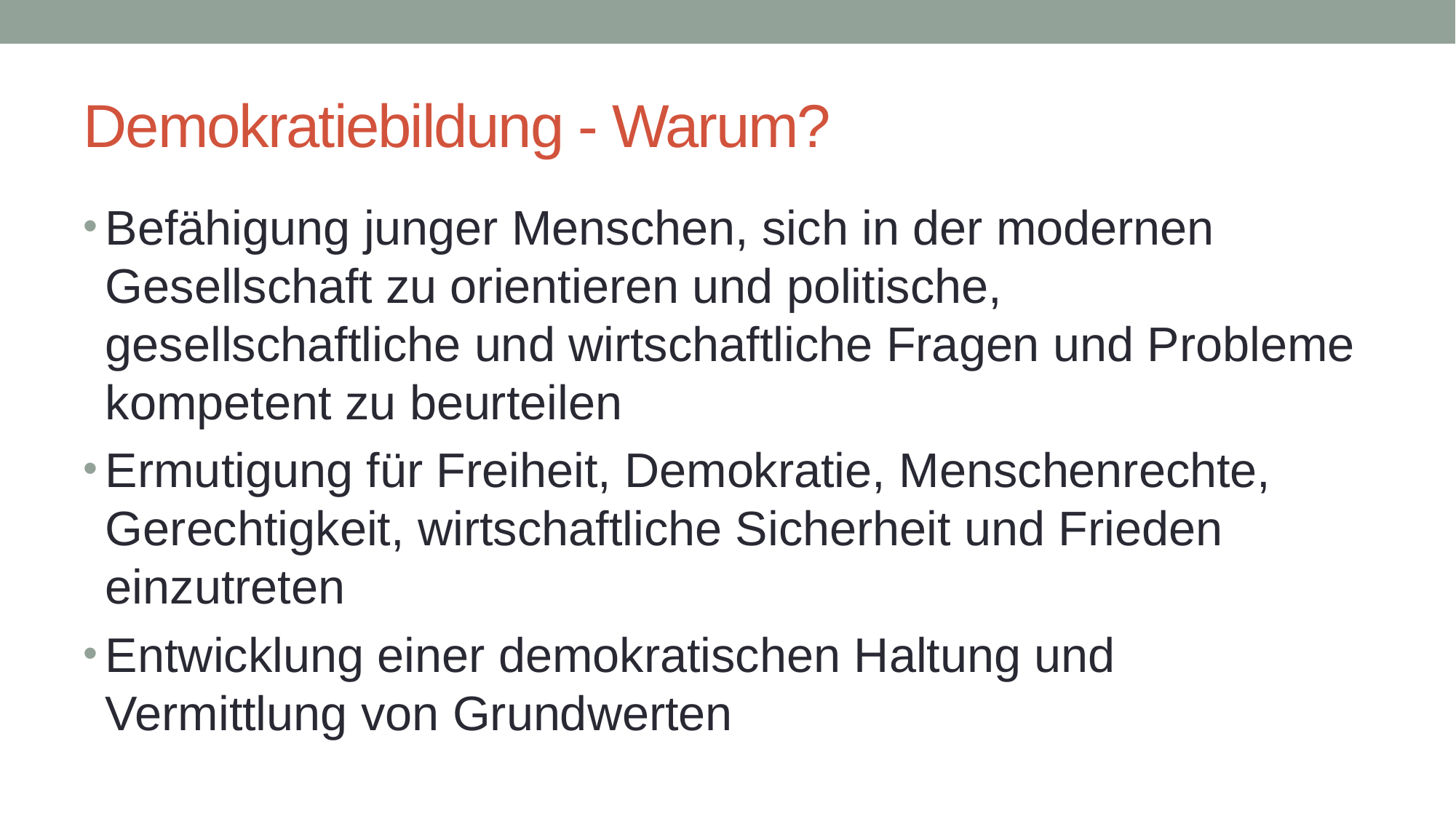

# Demokratiebildung - Warum?
Befähigung junger Menschen, sich in der modernen Gesellschaft zu orientieren und politische, gesellschaftliche und wirtschaftliche Fragen und Probleme kompetent zu beurteilen
Ermutigung für Freiheit, Demokratie, Menschenrechte, Gerechtigkeit, wirtschaftliche Sicherheit und Frieden einzutreten
Entwicklung einer demokratischen Haltung und Vermittlung von Grundwerten